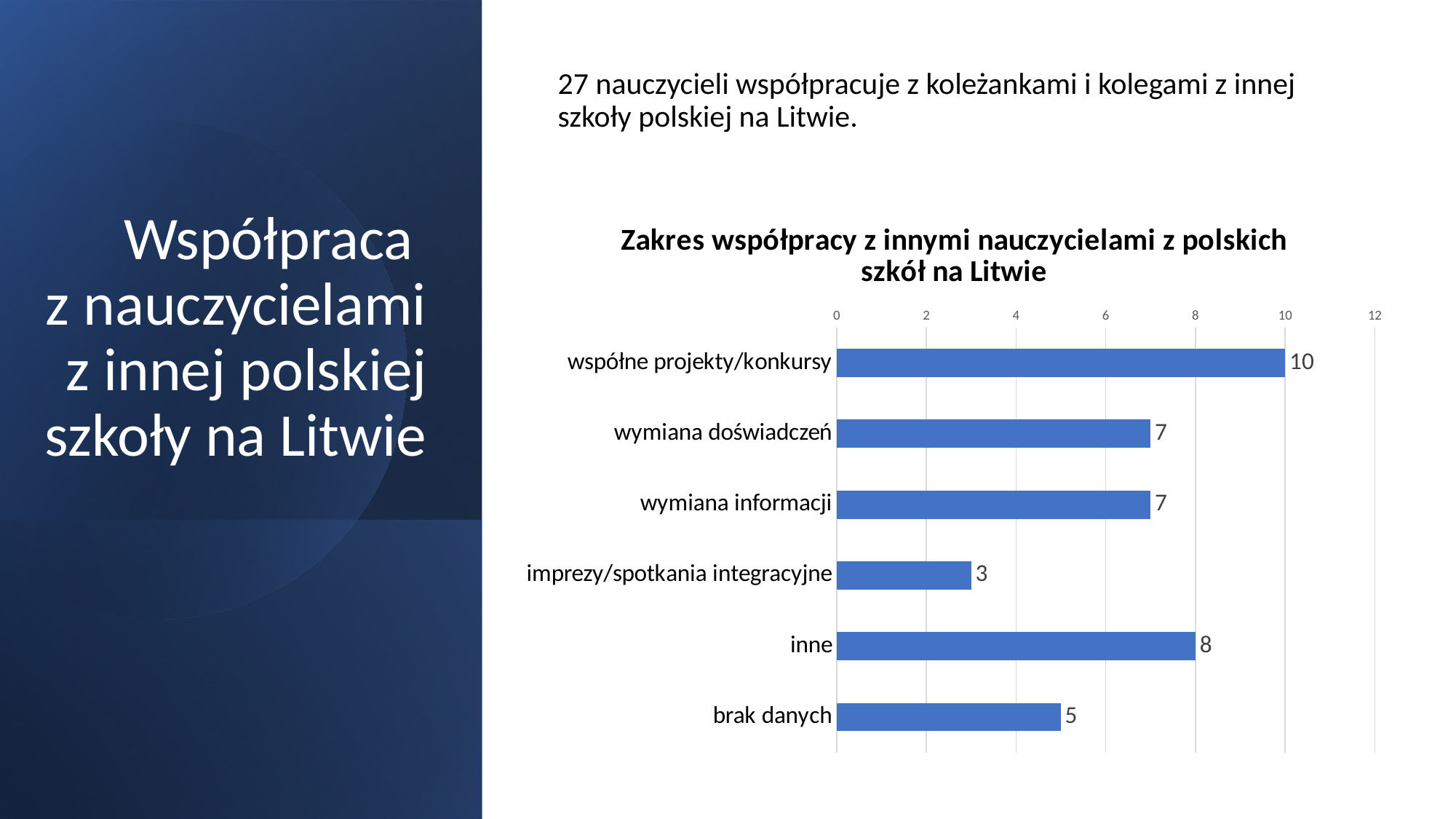

27 nauczycieli współpracuje z koleżankami i kolegami z innej szkoły polskiej na Litwie.
# Współpraca z nauczycielami z innej polskiej szkoły na Litwie

### Chart: Zakres współpracy z innymi nauczycielami z polskich szkół na Litwie

| Category |  |
|---|---|
| współne projekty/konkursy | 10.0 |
| wymiana doświadczeń | 7.0 |
| wymiana informacji | 7.0 |
| imprezy/spotkania integracyjne | 3.0 |
| inne | 8.0 |
| brak danych | 5.0 |